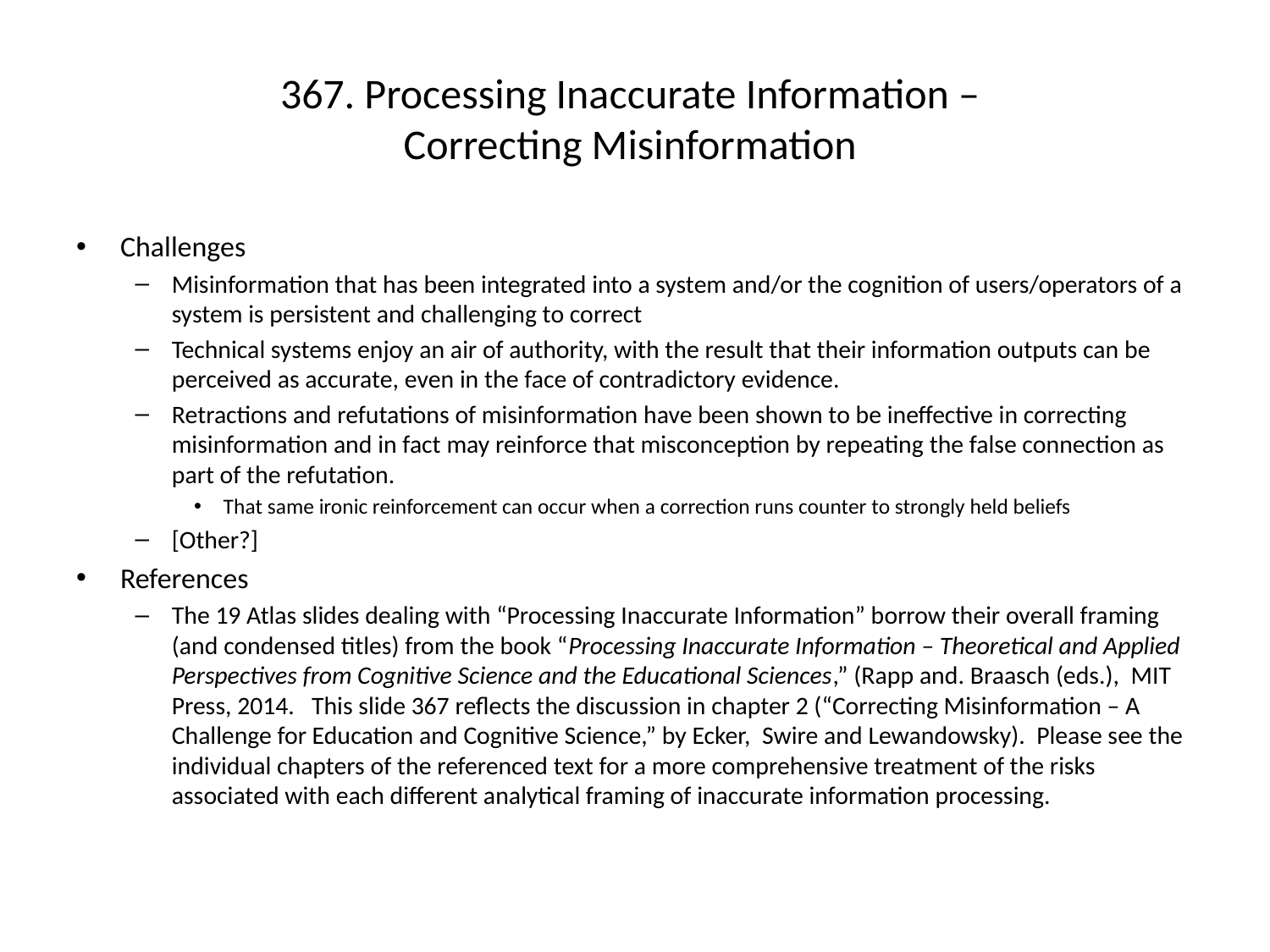

# 367. Processing Inaccurate Information – Correcting Misinformation
Challenges
Misinformation that has been integrated into a system and/or the cognition of users/operators of a system is persistent and challenging to correct
Technical systems enjoy an air of authority, with the result that their information outputs can be perceived as accurate, even in the face of contradictory evidence.
Retractions and refutations of misinformation have been shown to be ineffective in correcting misinformation and in fact may reinforce that misconception by repeating the false connection as part of the refutation.
That same ironic reinforcement can occur when a correction runs counter to strongly held beliefs
[Other?]
References
The 19 Atlas slides dealing with “Processing Inaccurate Information” borrow their overall framing (and condensed titles) from the book “Processing Inaccurate Information – Theoretical and Applied Perspectives from Cognitive Science and the Educational Sciences,” (Rapp and. Braasch (eds.),  MIT Press, 2014.   This slide 367 reflects the discussion in chapter 2 (“Correcting Misinformation – A Challenge for Education and Cognitive Science,” by Ecker,  Swire and Lewandowsky).  Please see the individual chapters of the referenced text for a more comprehensive treatment of the risks associated with each different analytical framing of inaccurate information processing.